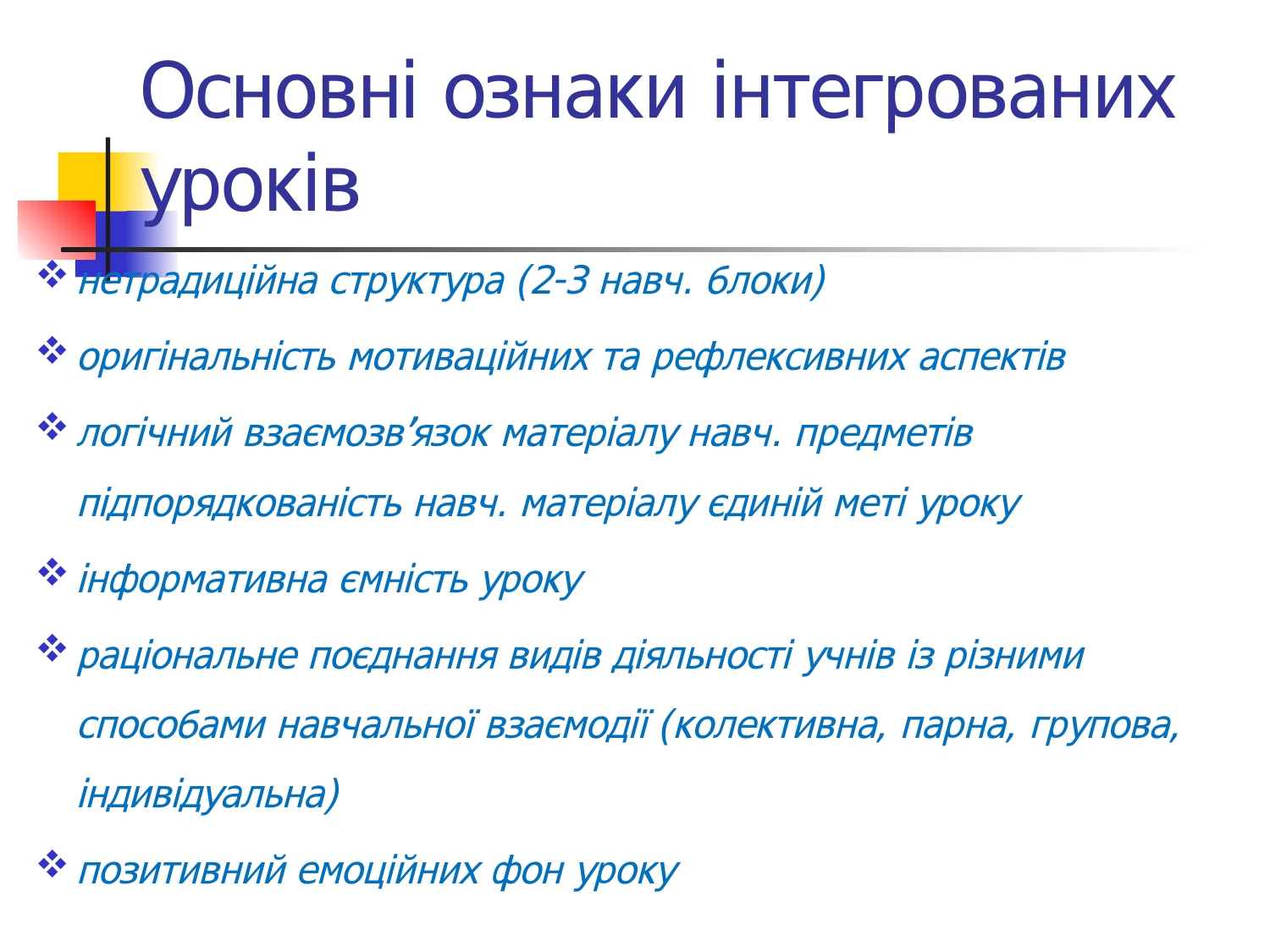

# Основні ознаки інтегрованих уроків
нетрадиційна структура (2-3 навч. блоки)
оригінальність мотиваційних та рефлексивних аспектів
логічний взаємозв’язок матеріалу навч. предметів підпорядкованість навч. матеріалу єдиній меті уроку
інформативна ємність уроку
раціональне поєднання видів діяльності учнів із різними способами навчальної взаємодії (колективна, парна, групова, індивідуальна)
позитивний емоційних фон уроку